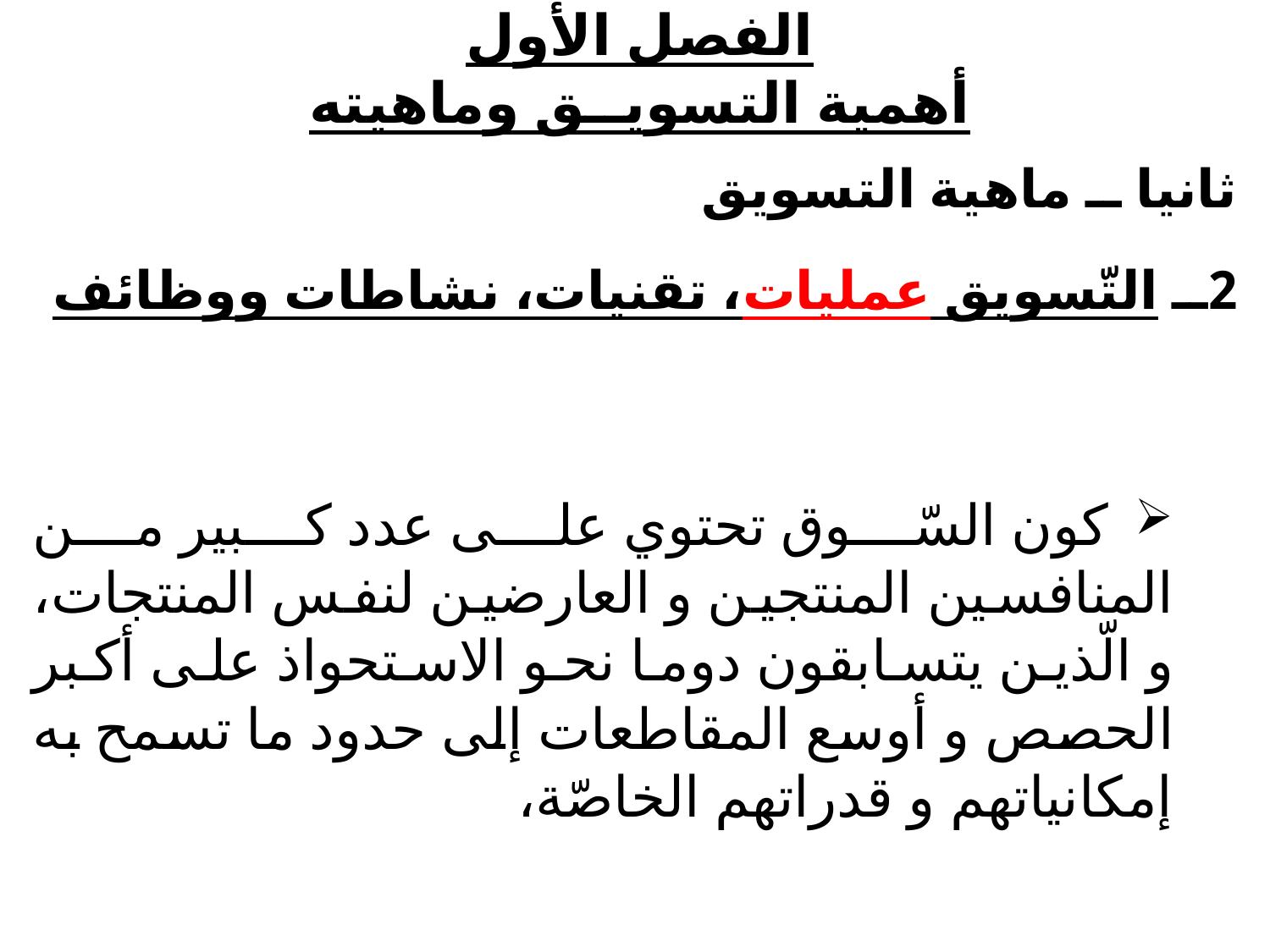

# الفصل الأول أهمية التسويــق وماهيته
ثانيا ــ ماهية التسويق

2ــ التّسويق عمليات، تقنيات، نشاطات ووظائف

  كون السّوق تحتوي على عدد كبير من المنافسين المنتجين و العارضين لنفس المنتجات، و الّذين يتسابقون دوما نحو الاستحواذ على أكبر الحصص و أوسع المقاطعات إلى حدود ما تسمح به إمكانياتهم و قدراتهم الخاصّة،